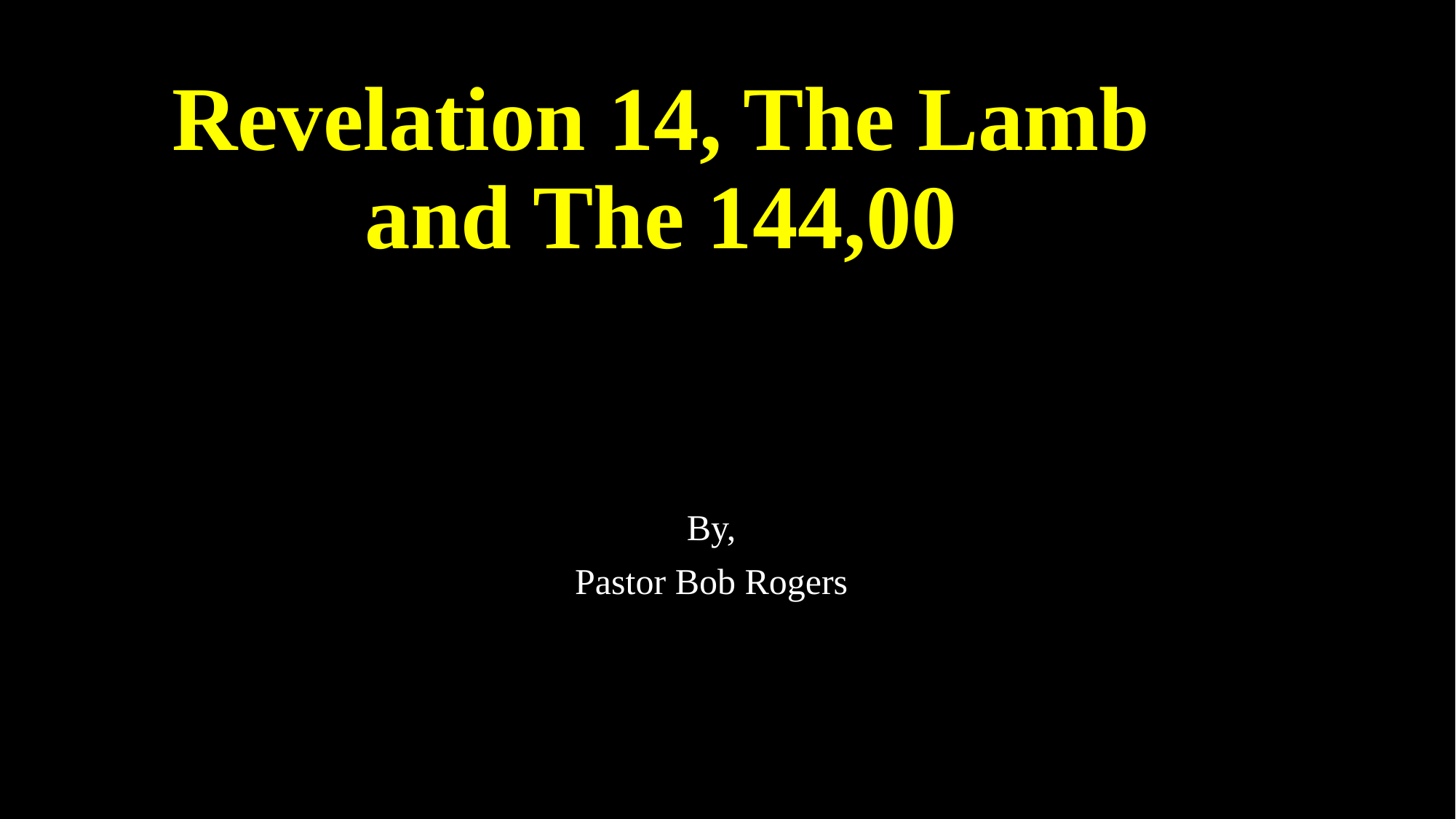

# Revelation 14, The Lamb and The 144,00
By,
Pastor Bob Rogers